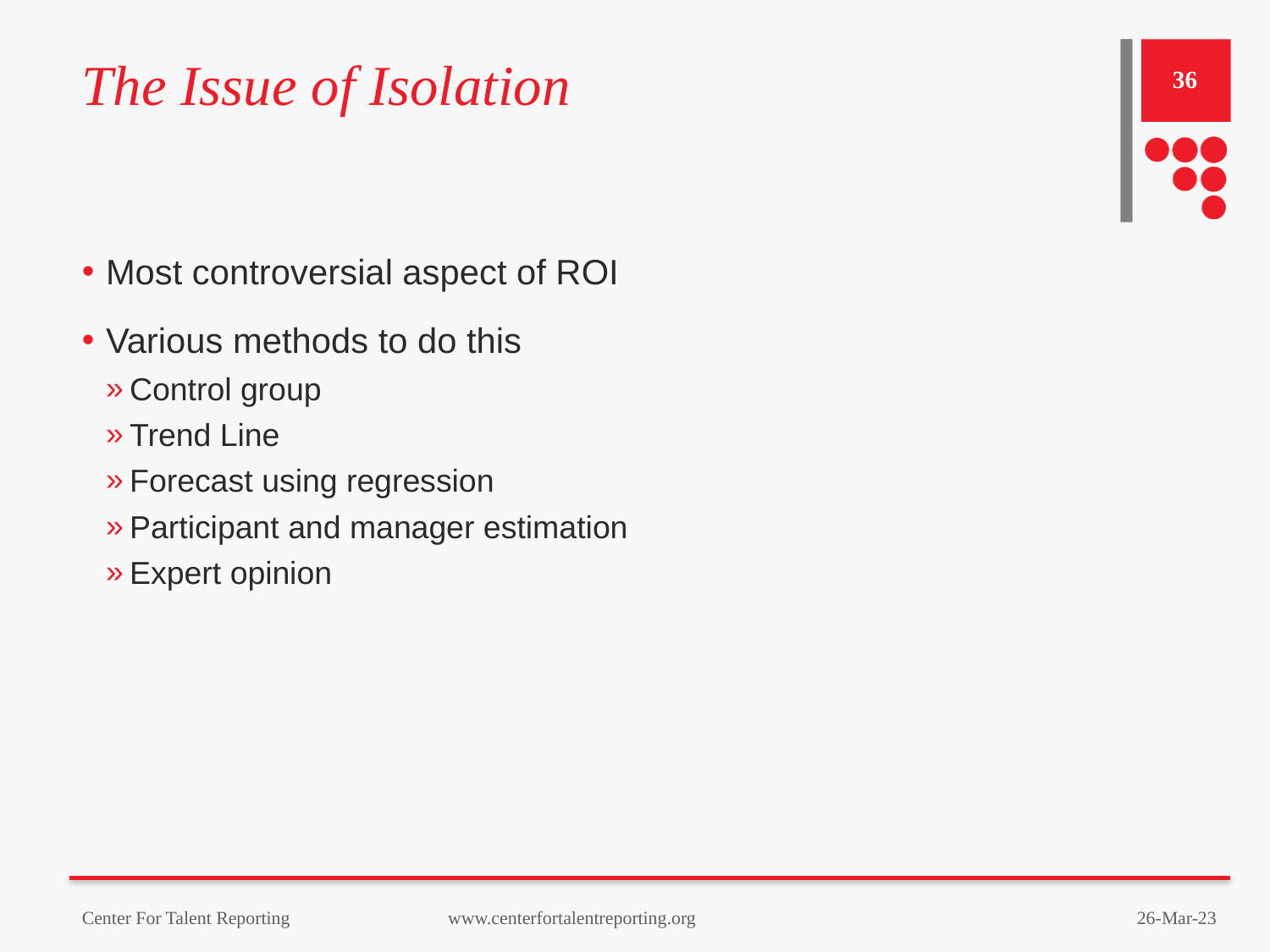

# The Issue of Isolation
36
Most controversial aspect of ROI
Various methods to do this
Control group
Trend Line
Forecast using regression
Participant and manager estimation
Expert opinion

Center For Talent Reporting                                  www.centerfortalentreporting.org
26-Mar-23